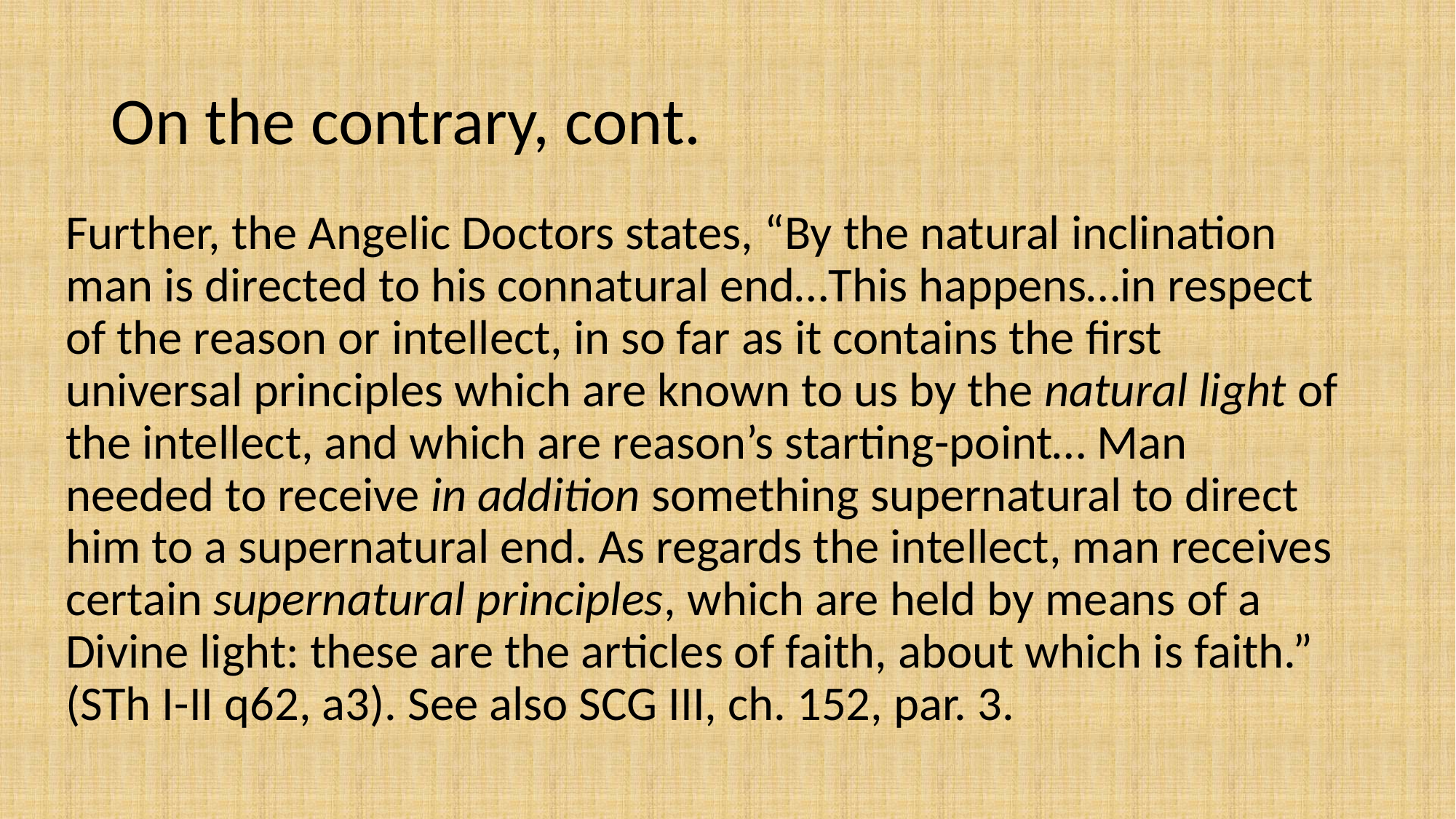

# On the contrary, cont.
Further, the Angelic Doctors states, “By the natural inclination man is directed to his connatural end…This happens…in respect of the reason or intellect, in so far as it contains the first universal principles which are known to us by the natural light of the intellect, and which are reason’s starting-point… Man needed to receive in addition something supernatural to direct him to a supernatural end. As regards the intellect, man receives certain supernatural principles, which are held by means of a Divine light: these are the articles of faith, about which is faith.” (STh I-II q62, a3). See also SCG III, ch. 152, par. 3.